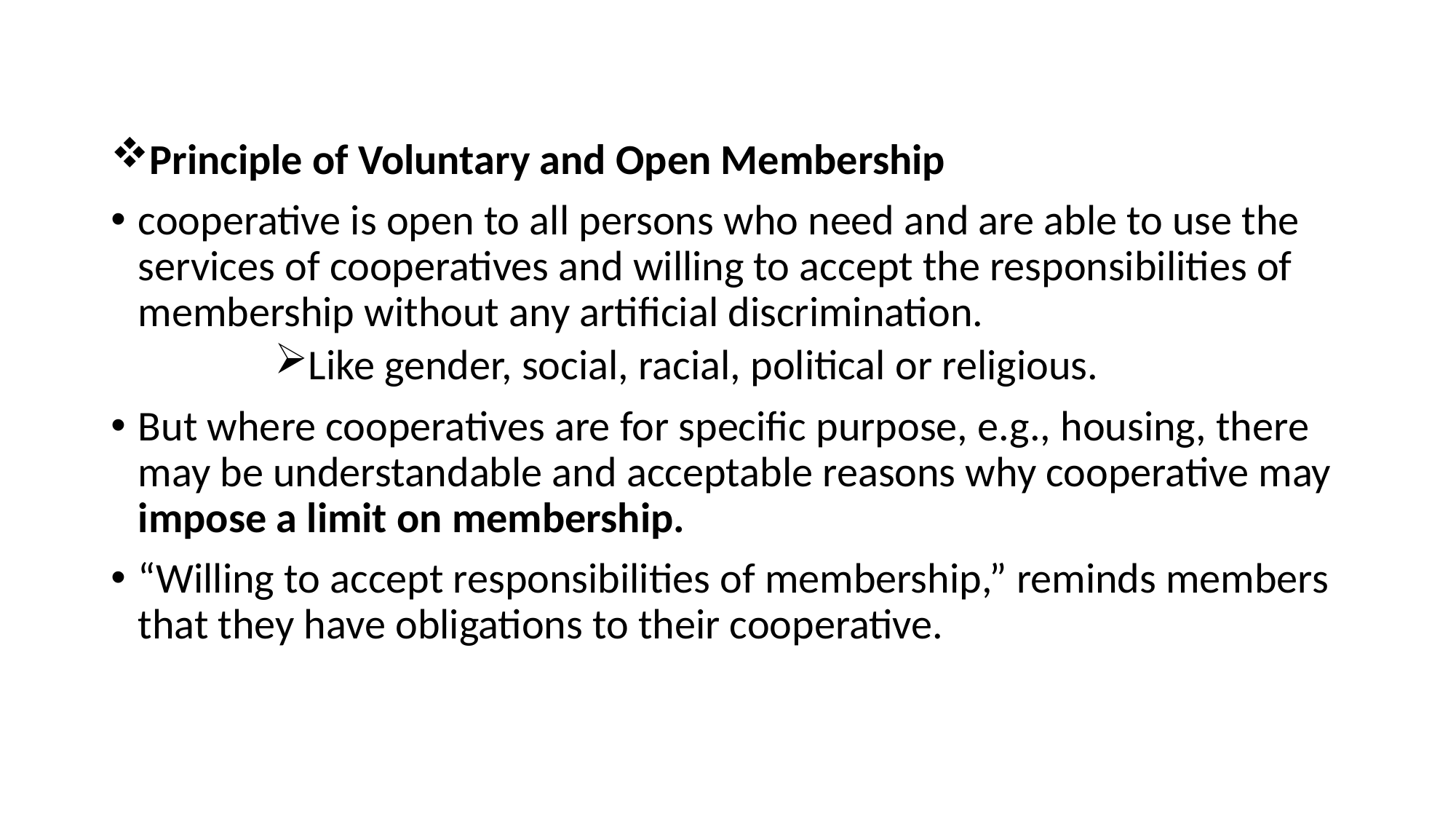

Principle of Voluntary and Open Membership
cooperative is open to all persons who need and are able to use the services of cooperatives and willing to accept the responsibilities of membership without any artificial discrimination.
Like gender, social, racial, political or religious.
But where cooperatives are for specific purpose, e.g., housing, there may be understandable and acceptable reasons why cooperative may impose a limit on membership.
“Willing to accept responsibilities of membership,” reminds members that they have obligations to their cooperative.